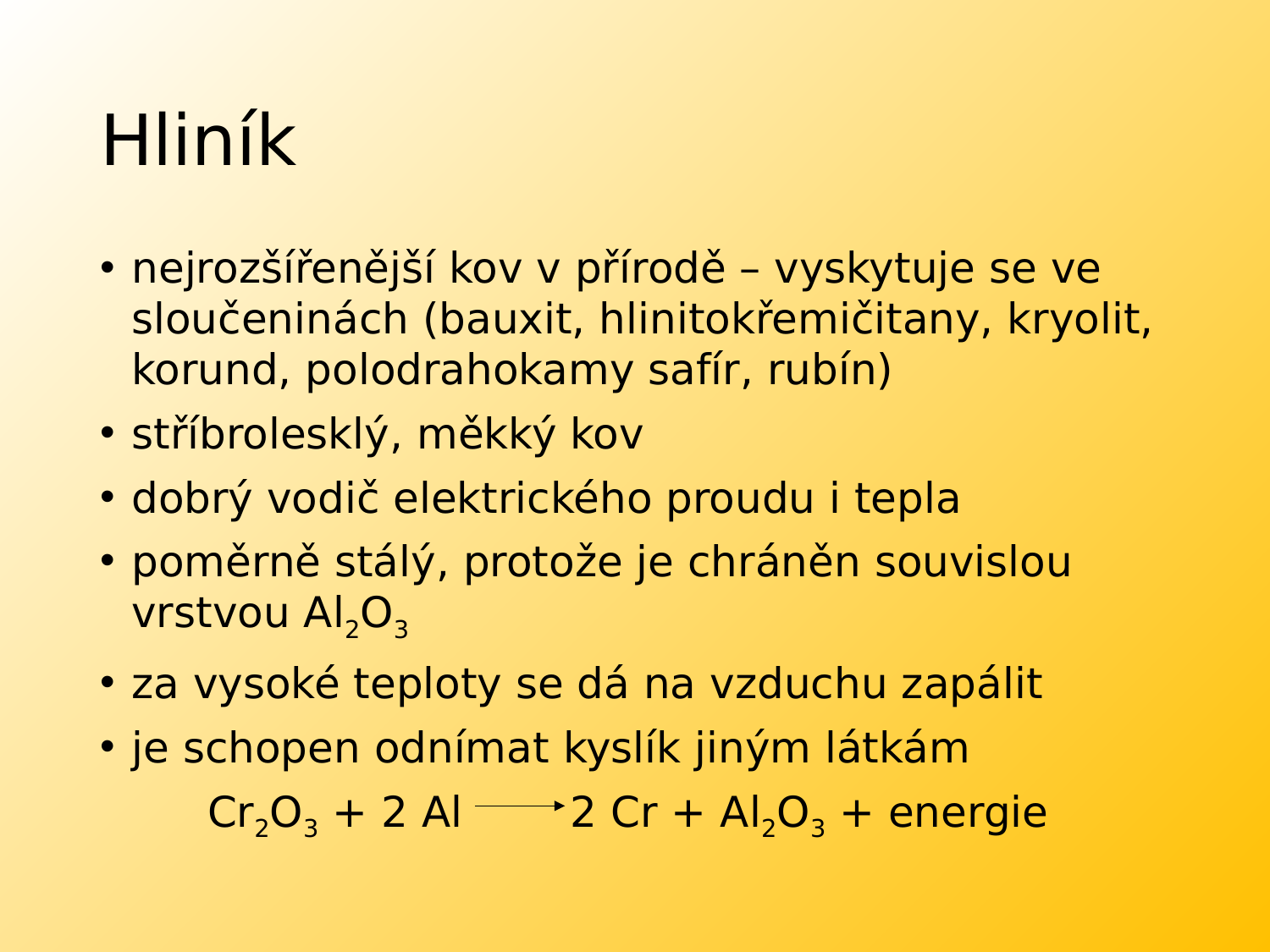

# Hliník
nejrozšířenější kov v přírodě – vyskytuje se ve sloučeninách (bauxit, hlinitokřemičitany, kryolit,  korund, polodrahokamy safír, rubín)
stříbrolesklý, měkký kov
dobrý vodič elektrického proudu i tepla
poměrně stálý, protože je chráněn souvislou vrstvou Al2O3
za vysoké teploty se dá na vzduchu zapálit
je schopen odnímat kyslík jiným látkám
Cr2O3 + 2 Al             2 Cr + Al2O3 + energie